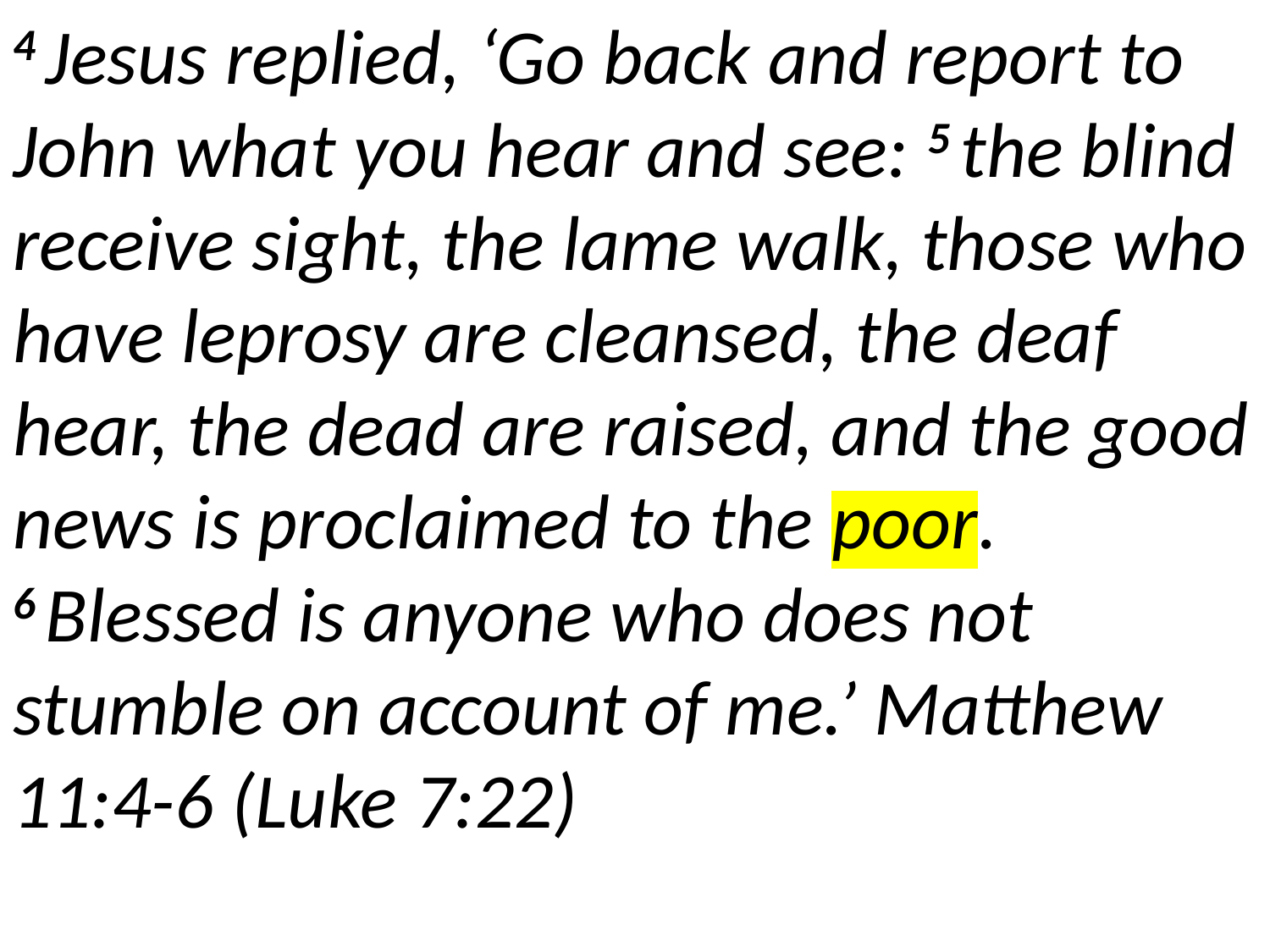

4 Jesus replied, ‘Go back and report to John what you hear and see: 5 the blind receive sight, the lame walk, those who have leprosy are cleansed, the deaf hear, the dead are raised, and the good news is proclaimed to the poor. 6 Blessed is anyone who does not stumble on account of me.’ Matthew 11:4-6 (Luke 7:22)